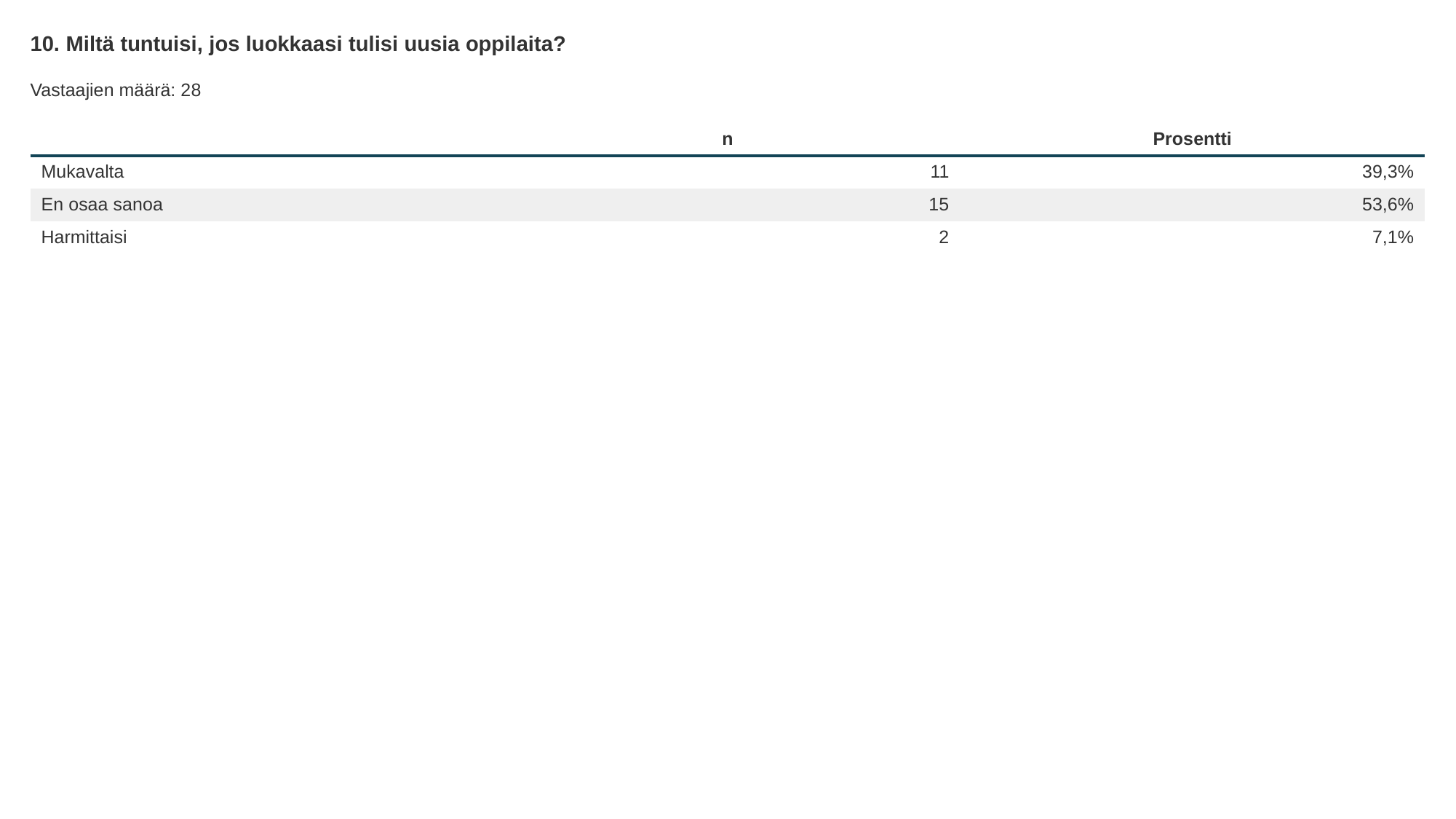

10. Miltä tuntuisi, jos luokkaasi tulisi uusia oppilaita?
Vastaajien määrä: 28
|  | n | Prosentti |
| --- | --- | --- |
| Mukavalta | 11 | 39,3% |
| En osaa sanoa | 15 | 53,6% |
| Harmittaisi | 2 | 7,1% |